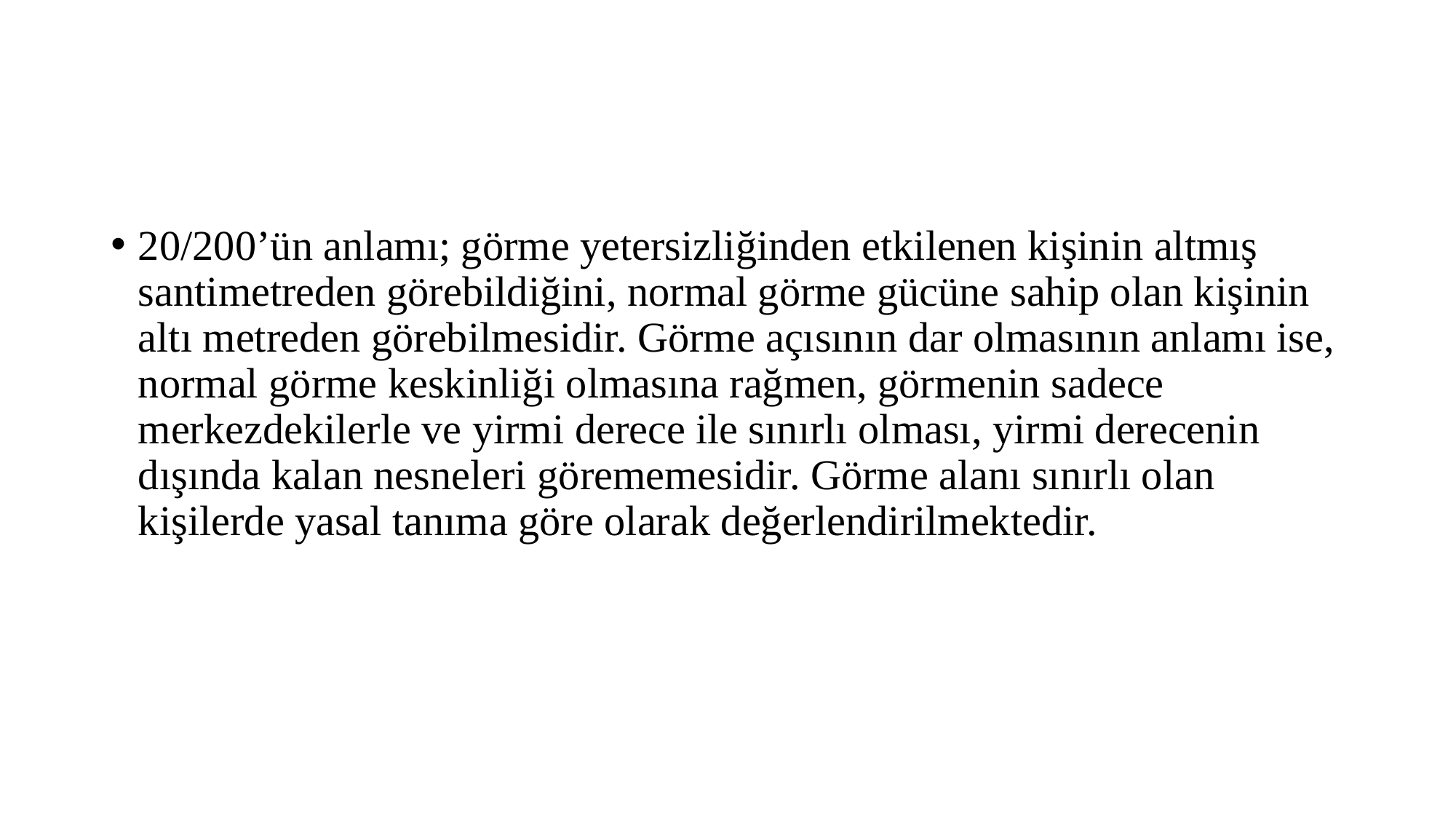

#
20/200’ün anlamı; görme yetersizliğinden etkilenen kişinin altmış santimetreden görebildiğini, normal görme gücüne sahip olan kişinin altı metreden görebilmesidir. Görme açısının dar olmasının anlamı ise, normal görme keskinliği olmasına rağmen, görmenin sadece merkezdekilerle ve yirmi derece ile sınırlı olması, yirmi derecenin dışında kalan nesneleri görememesidir. Görme alanı sınırlı olan kişilerde yasal tanıma göre olarak değerlendirilmektedir.